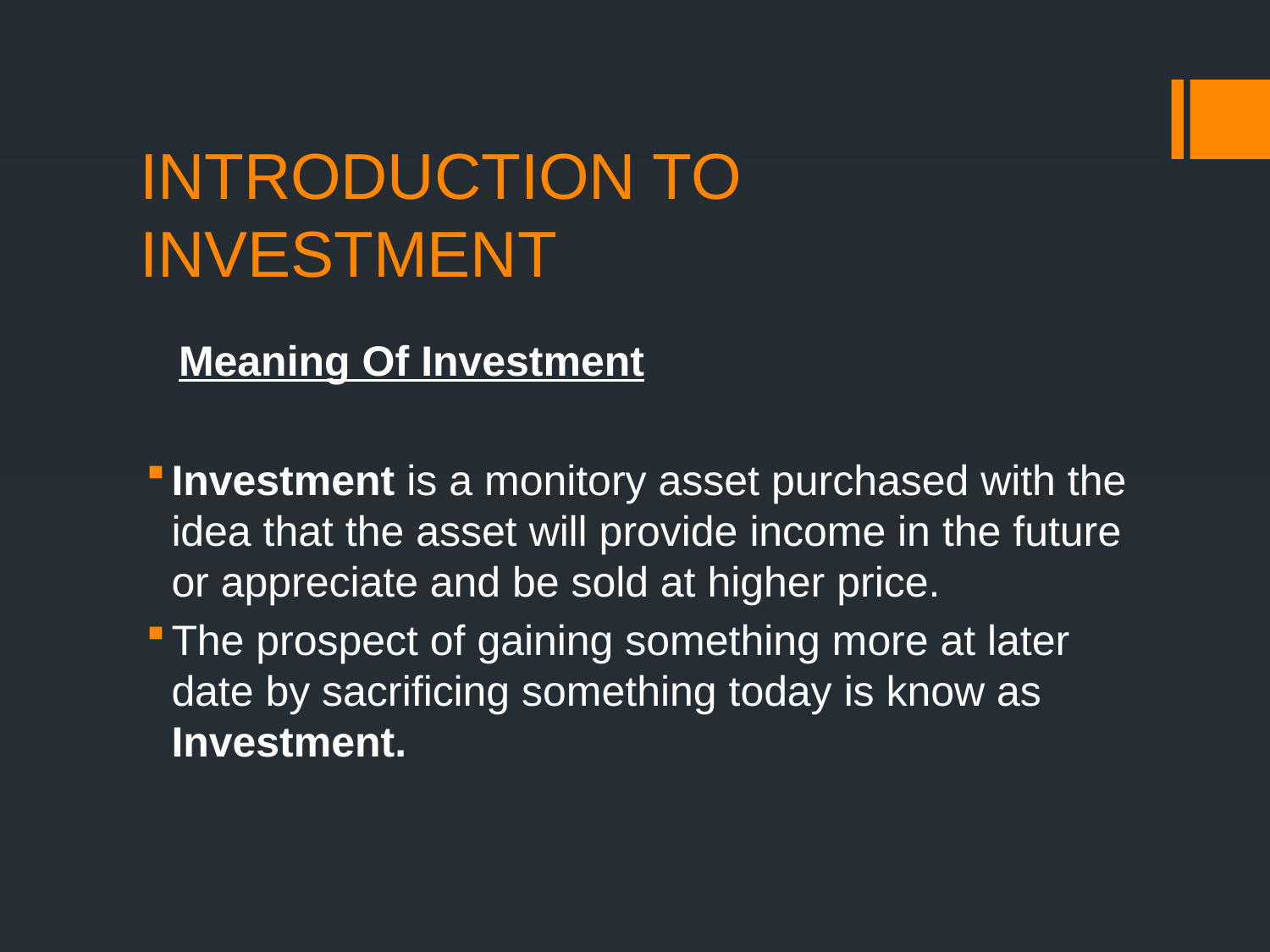

# INTRODUCTION TO INVESTMENT
    Meaning Of Investment

Investment is a monitory asset purchased with the idea that the asset will provide income in the future or appreciate and be sold at higher price.
The prospect of gaining something more at later date by sacrificing something today is know as Investment.